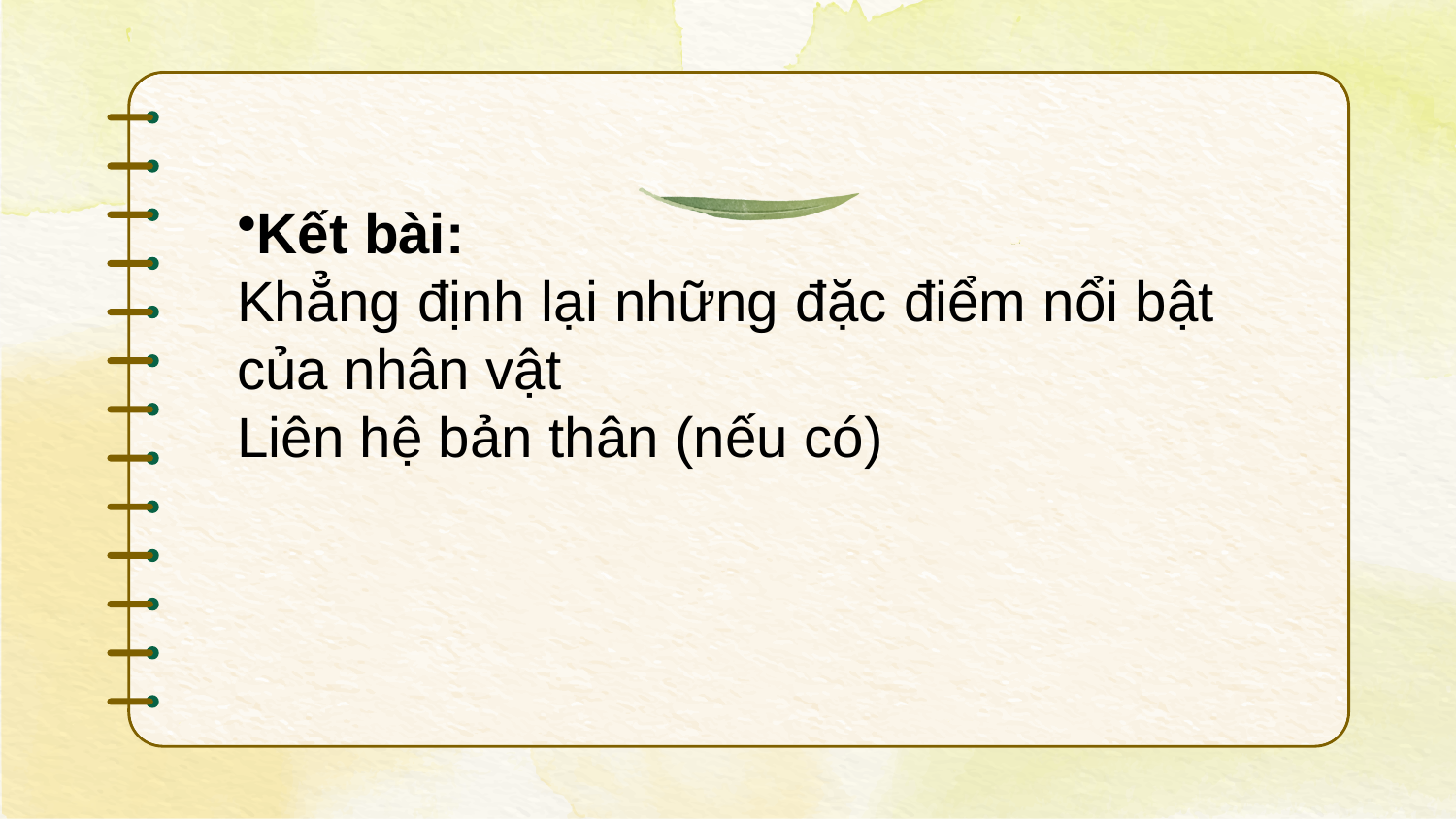

Kết bài:
Khẳng định lại những đặc điểm nổi bật của nhân vật
Liên hệ bản thân (nếu có)